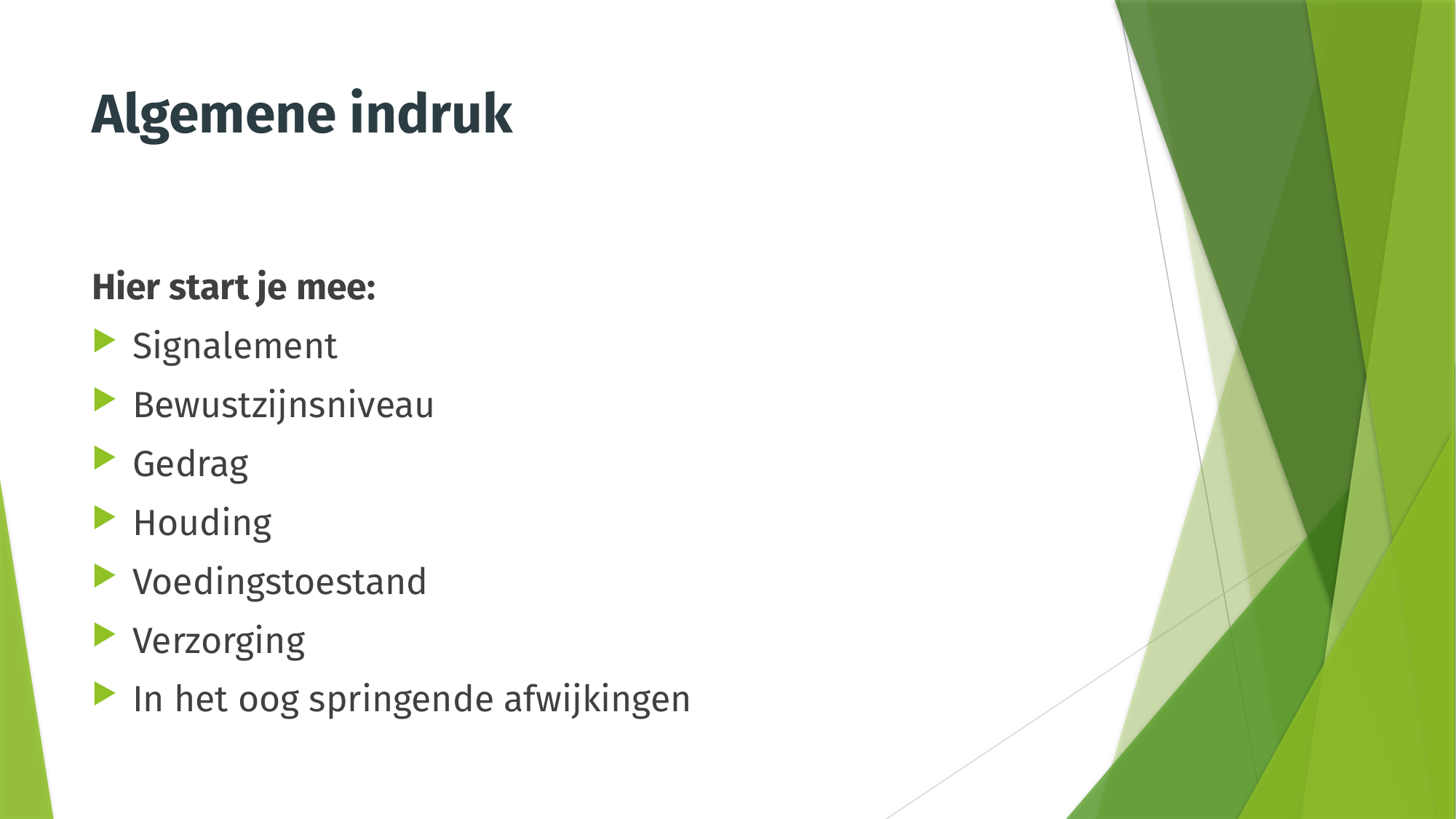

# Algemene indruk
Hier start je mee:
Signalement
Bewustzijnsniveau
Gedrag
Houding
Voedingstoestand
Verzorging
In het oog springende afwijkingen